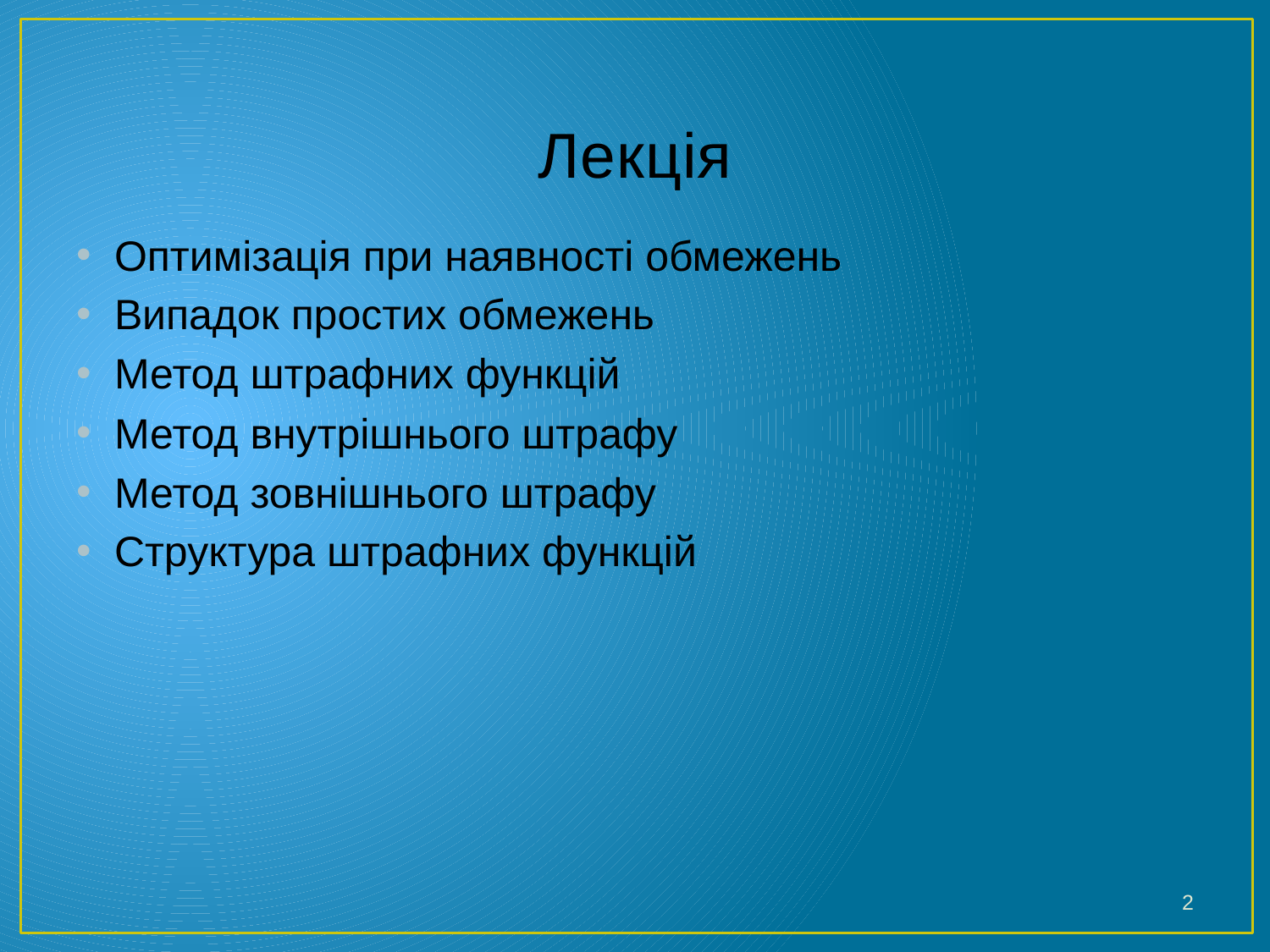

# Лекція
Оптимізація при наявності обмежень
Випадок простих обмежень
Метод штрафних функцій
Метод внутрішнього штрафу
Метод зовнішнього штрафу
Структура штрафних функцій

2